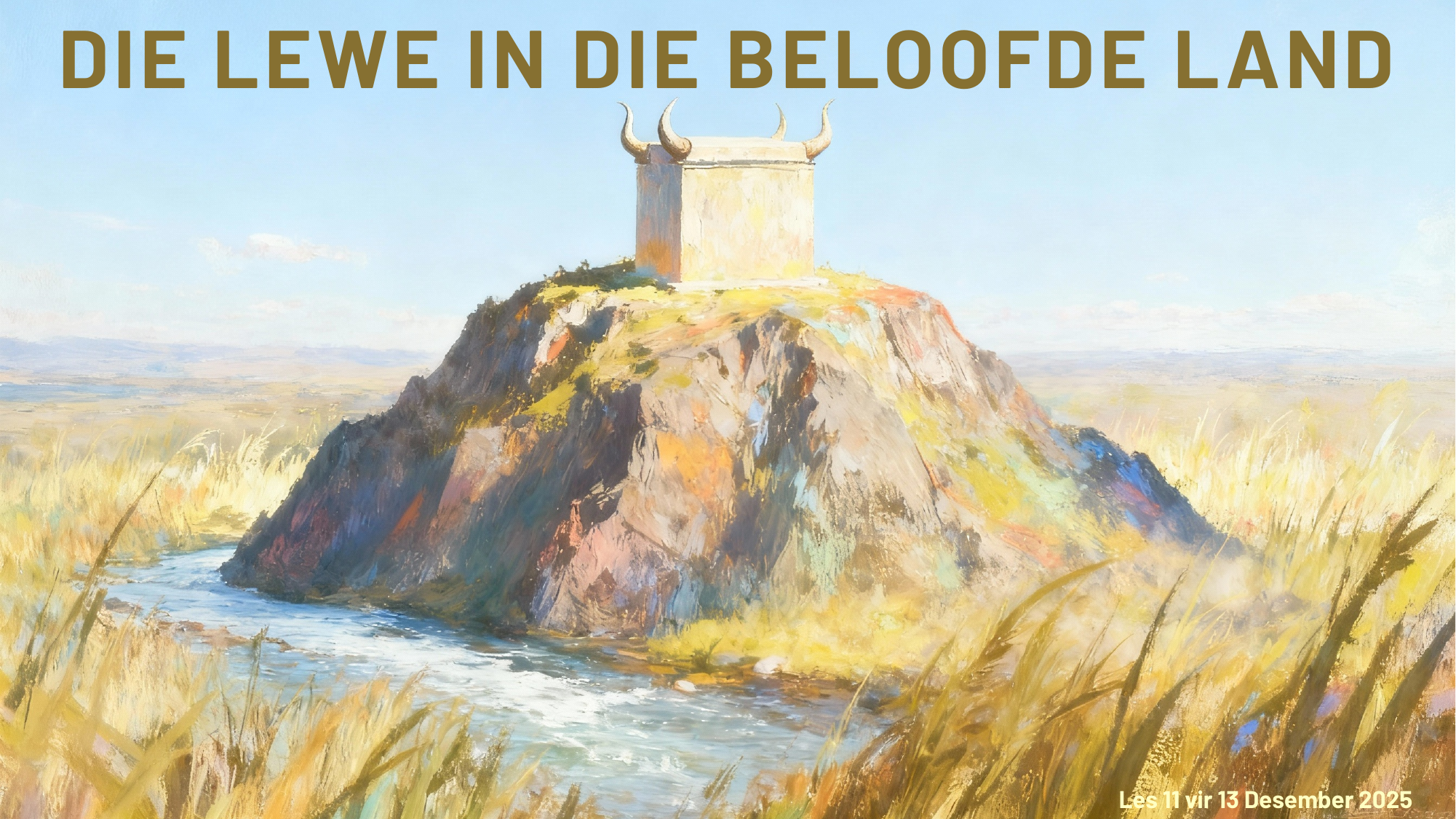

DIE LEWE IN DIE BELOOFDE LAND
Les 11 vir 13 Desember 2025